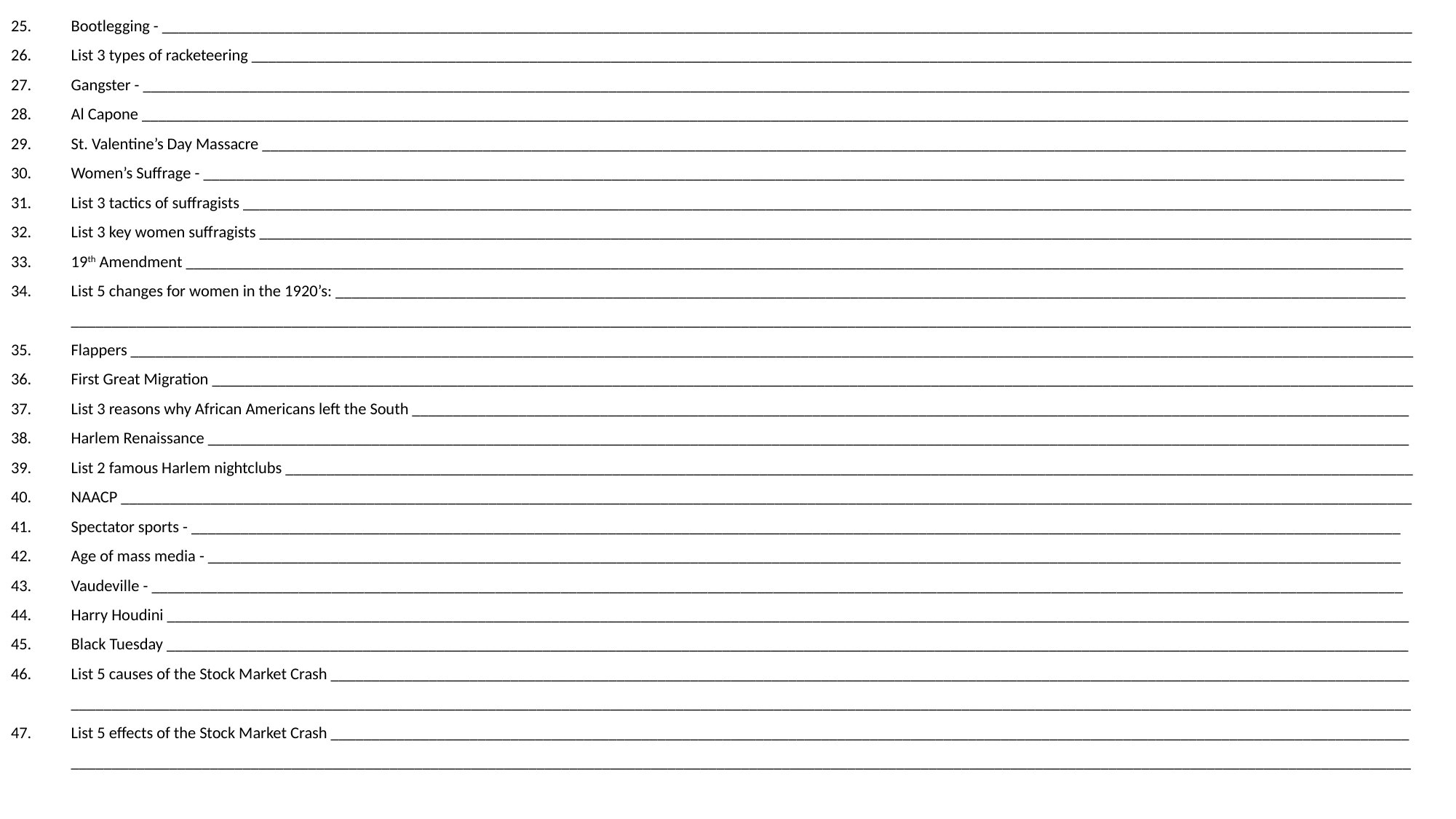

Bootlegging - _________________________________________________________________________________________________________________________________________________________
List 3 types of racketeering ______________________________________________________________________________________________________________________________________________
Gangster - ___________________________________________________________________________________________________________________________________________________________
Al Capone ___________________________________________________________________________________________________________________________________________________________
St. Valentine’s Day Massacre ____________________________________________________________________________________________________________________________________________
Women’s Suffrage - ___________________________________________________________________________________________________________________________________________________
List 3 tactics of suffragists _______________________________________________________________________________________________________________________________________________
List 3 key women suffragists _____________________________________________________________________________________________________________________________________________
19th Amendment _____________________________________________________________________________________________________________________________________________________
List 5 changes for women in the 1920’s: ___________________________________________________________________________________________________________________________________ ____________________________________________________________________________________________________________________________________________________________________
Flappers _____________________________________________________________________________________________________________________________________________________________
First Great Migration ___________________________________________________________________________________________________________________________________________________
List 3 reasons why African Americans left the South __________________________________________________________________________________________________________________________
Harlem Renaissance ___________________________________________________________________________________________________________________________________________________
List 2 famous Harlem nightclubs __________________________________________________________________________________________________________________________________________
NAACP ______________________________________________________________________________________________________________________________________________________________
Spectator sports - ____________________________________________________________________________________________________________________________________________________
Age of mass media - __________________________________________________________________________________________________________________________________________________
Vaudeville - _________________________________________________________________________________________________________________________________________________________
Harry Houdini ________________________________________________________________________________________________________________________________________________________
Black Tuesday ________________________________________________________________________________________________________________________________________________________
List 5 causes of the Stock Market Crash ____________________________________________________________________________________________________________________________________ ____________________________________________________________________________________________________________________________________________________________________
List 5 effects of the Stock Market Crash ____________________________________________________________________________________________________________________________________ ____________________________________________________________________________________________________________________________________________________________________